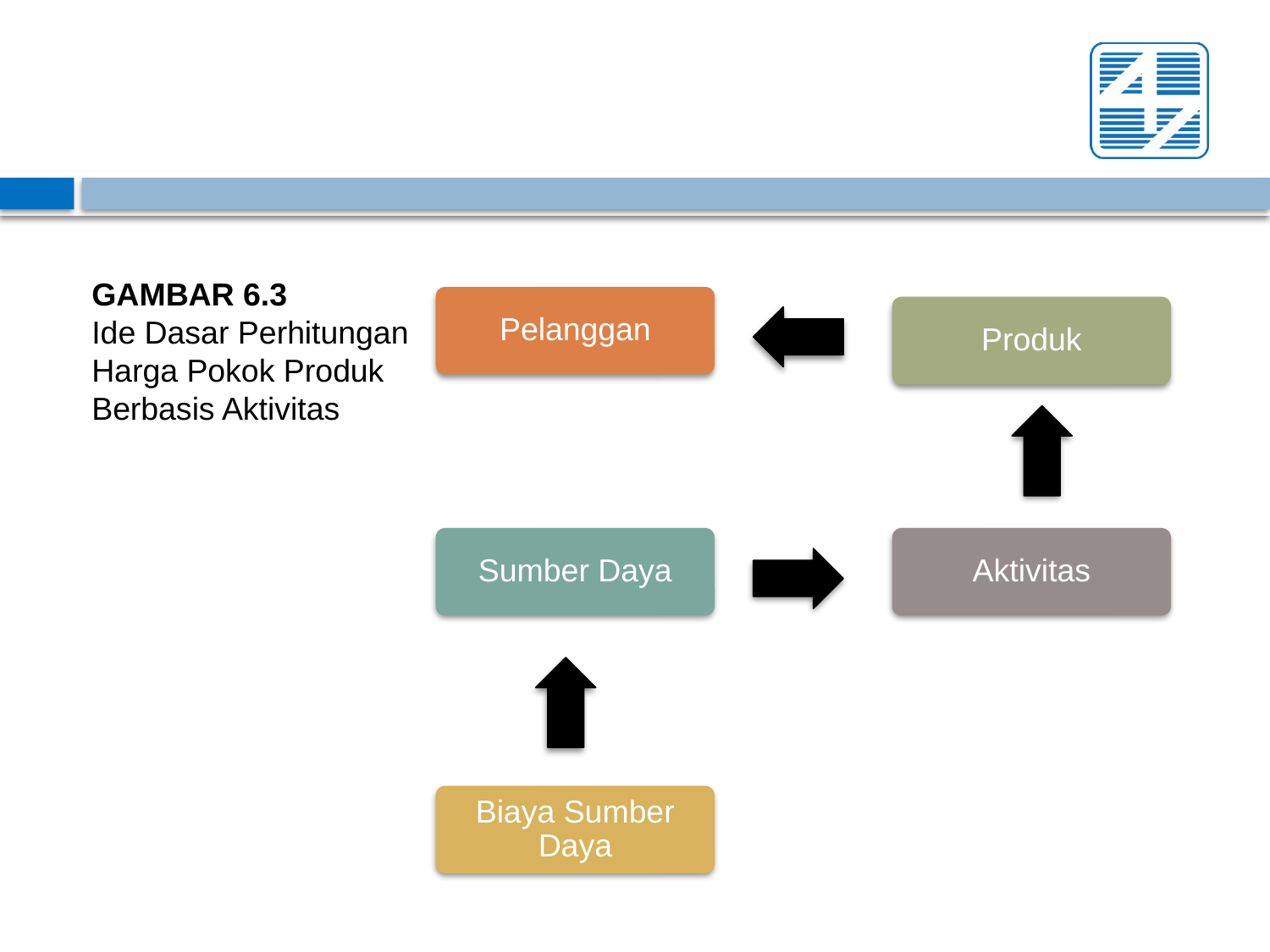

GAMBAR 6.3
Ide Dasar Perhitungan Harga Pokok Produk Berbasis Aktivitas

Pelanggan

Produk

Sumber Daya

Aktivitas

Biaya Sumber Daya